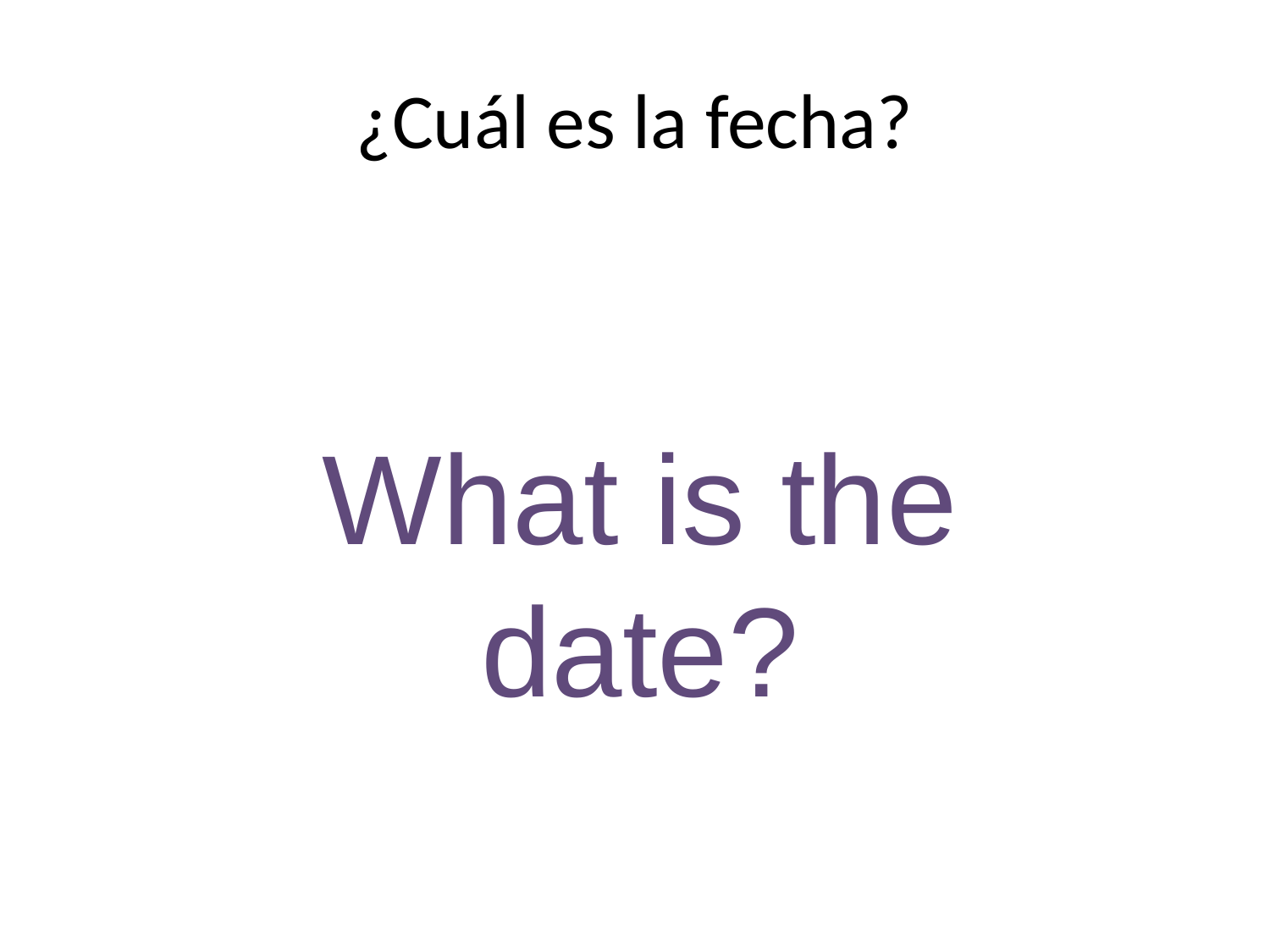

# ¿Cuál es la fecha?
What is the date?